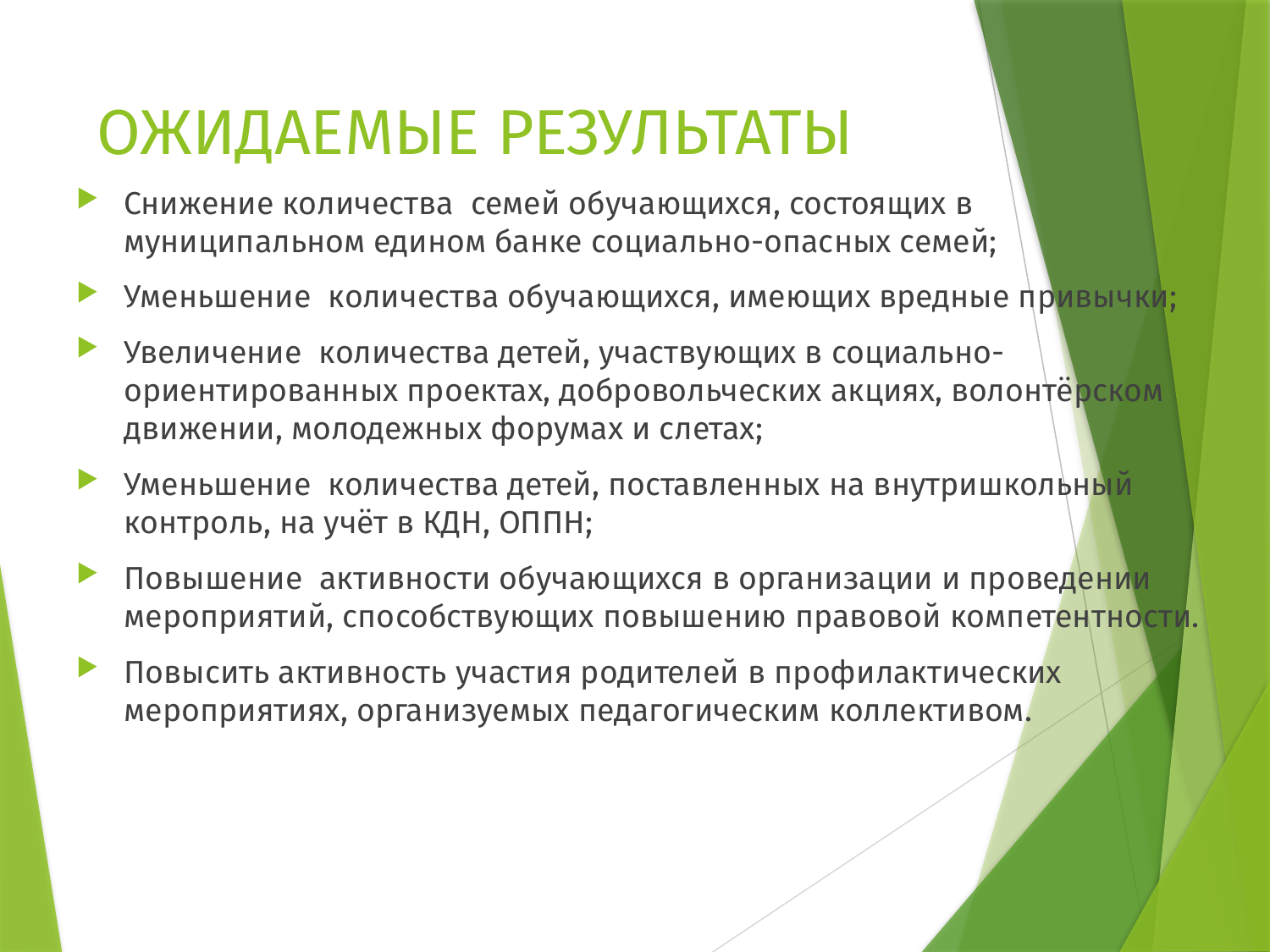

# ОЖИДАЕМЫЕ РЕЗУЛЬТАТЫ
Снижение количества  семей обучающихся, состоящих в муниципальном едином банке социально-опасных семей;
Уменьшение  количества обучающихся, имеющих вредные привычки;
Увеличение  количества детей, участвующих в социально-ориентированных проектах, добровольческих акциях, волонтёрском движении, молодежных форумах и слетах;
Уменьшение  количества детей, поставленных на внутришкольный контроль, на учёт в КДН, ОППН;
Повышение  активности обучающихся в организации и проведении мероприятий, способствующих повышению правовой компетентности.
Повысить активность участия родителей в профилактических мероприятиях, организуемых педагогическим коллективом.